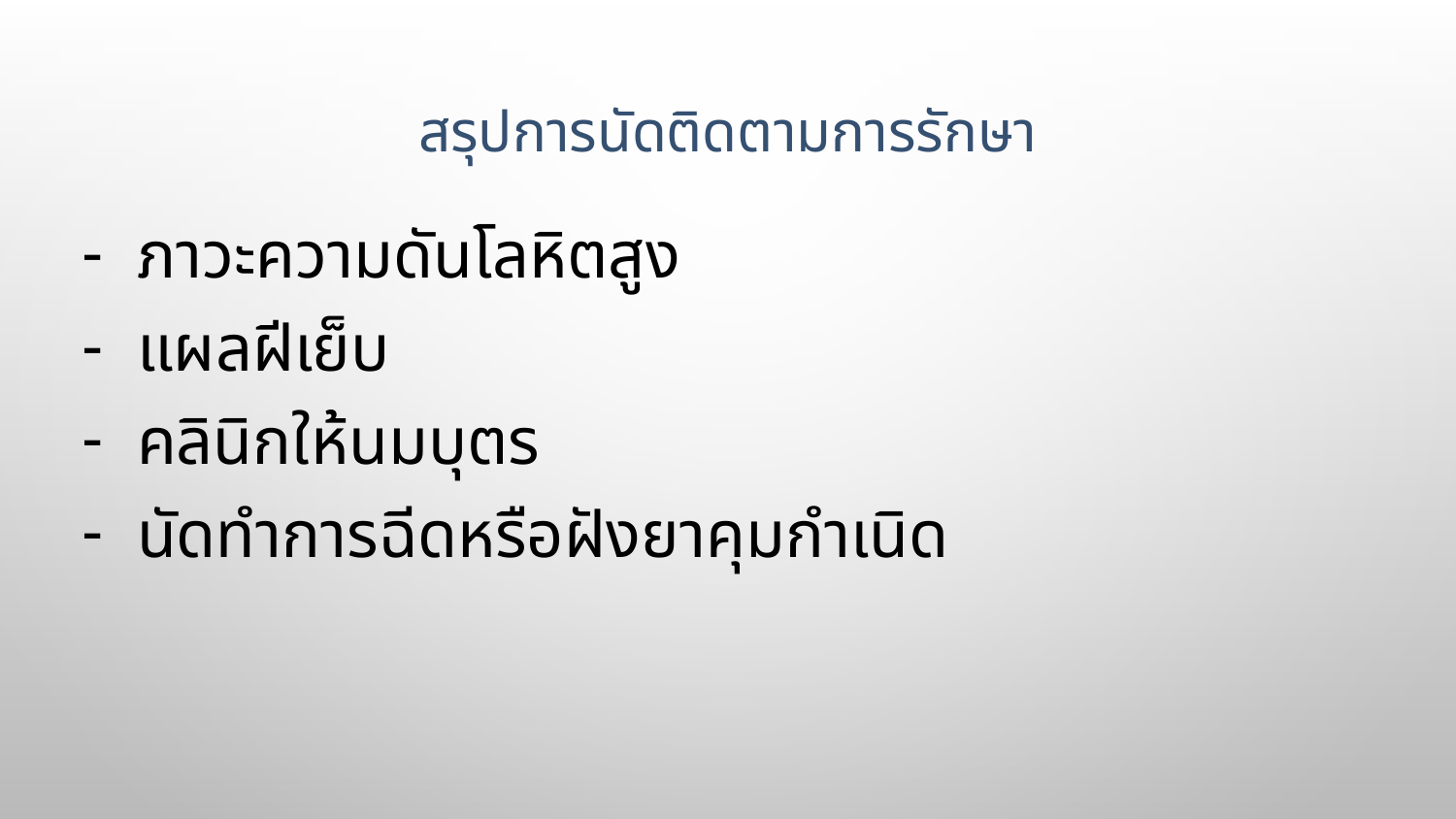

# สรุปการนัดติดตามการรักษา
ภาวะความดันโลหิตสูง
แผลฝีเย็บ
คลินิกให้นมบุตร
นัดทำการฉีดหรือฝังยาคุมกำเนิด